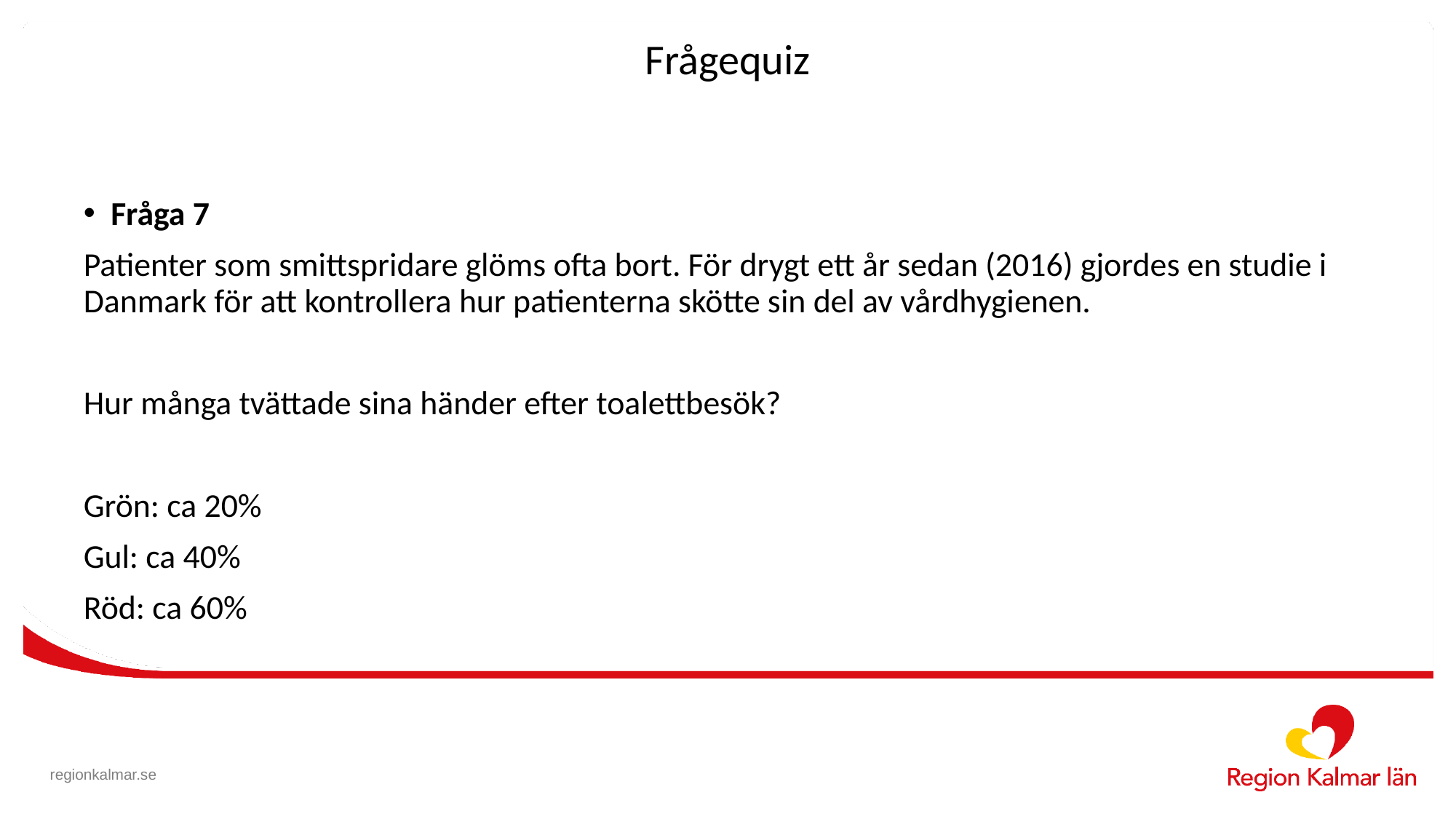

# Frågequiz
Fråga 7
Patienter som smittspridare glöms ofta bort. För drygt ett år sedan (2016) gjordes en studie i Danmark för att kontrollera hur patienterna skötte sin del av vårdhygienen.

Hur många tvättade sina händer efter toalettbesök?

Grön: ca 20%
Gul: ca 40%
Röd: ca 60%